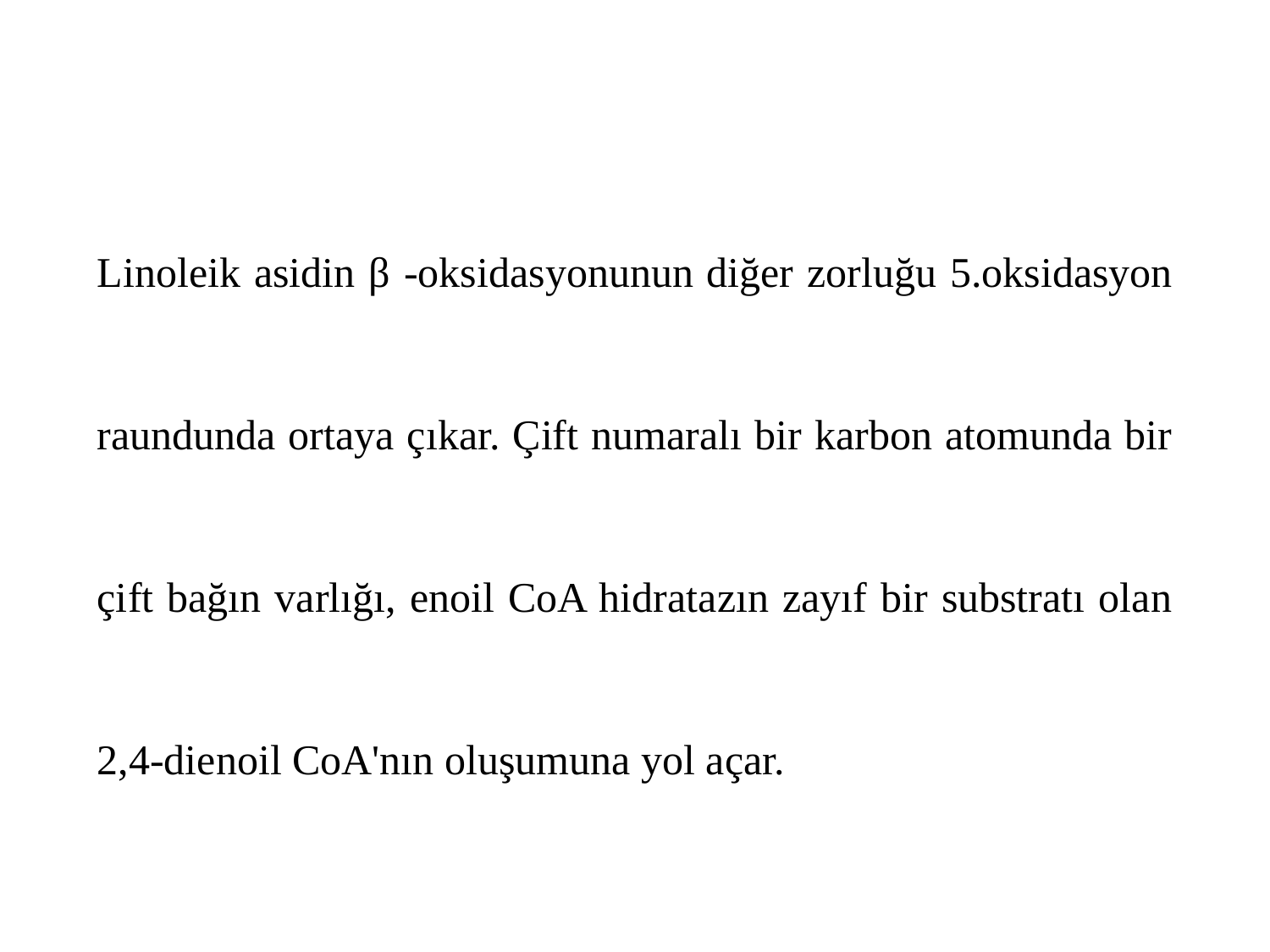

Linoleik asidin β -oksidasyonunun diğer zorluğu 5.oksidasyon raundunda ortaya çıkar. Çift numaralı bir karbon atomunda bir çift bağın varlığı, enoil CoA hidratazın zayıf bir substratı olan 2,4-dienoil CoA'nın oluşumuna yol açar.